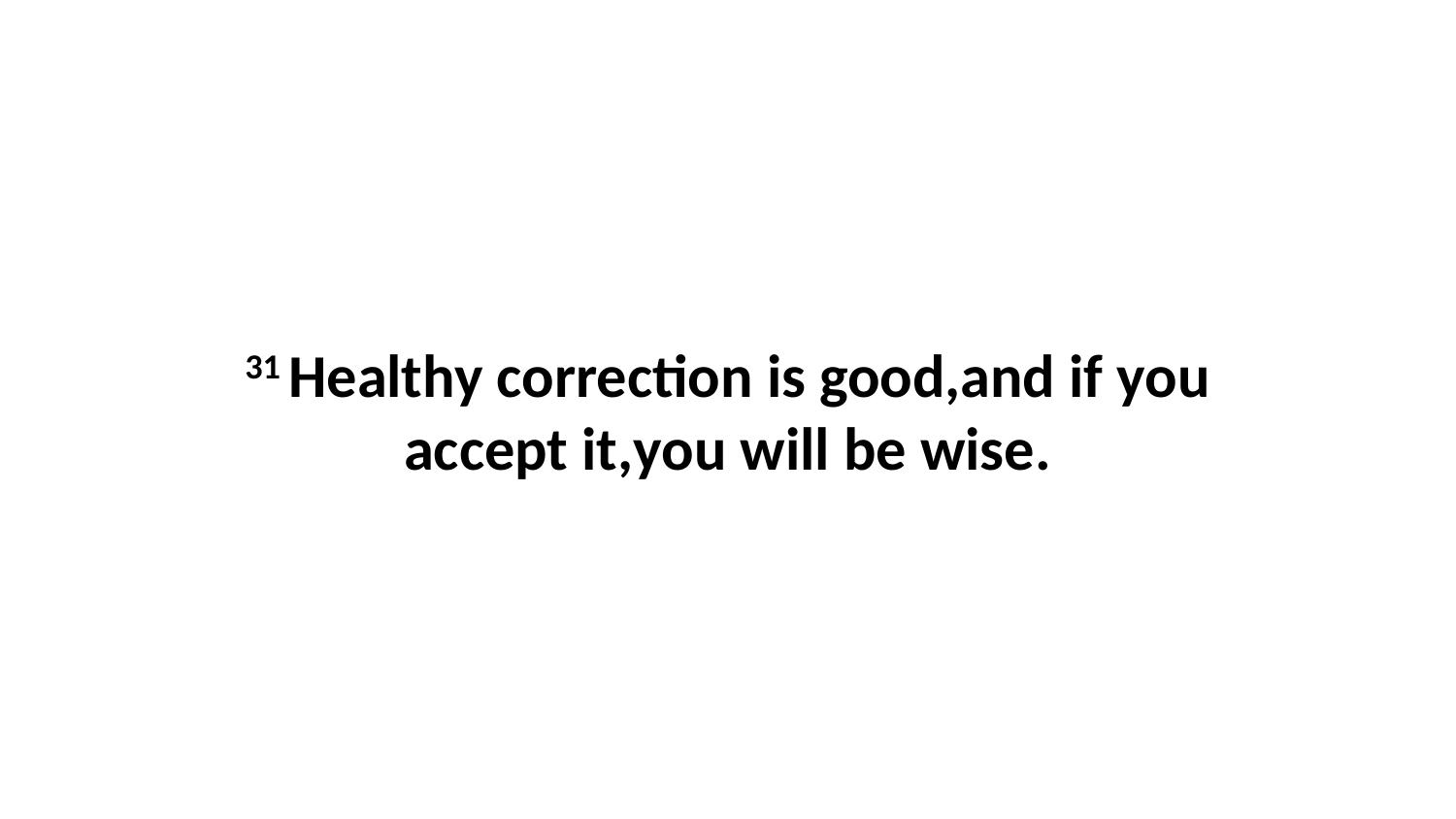

31 Healthy correction is good,and if you accept it,you will be wise.